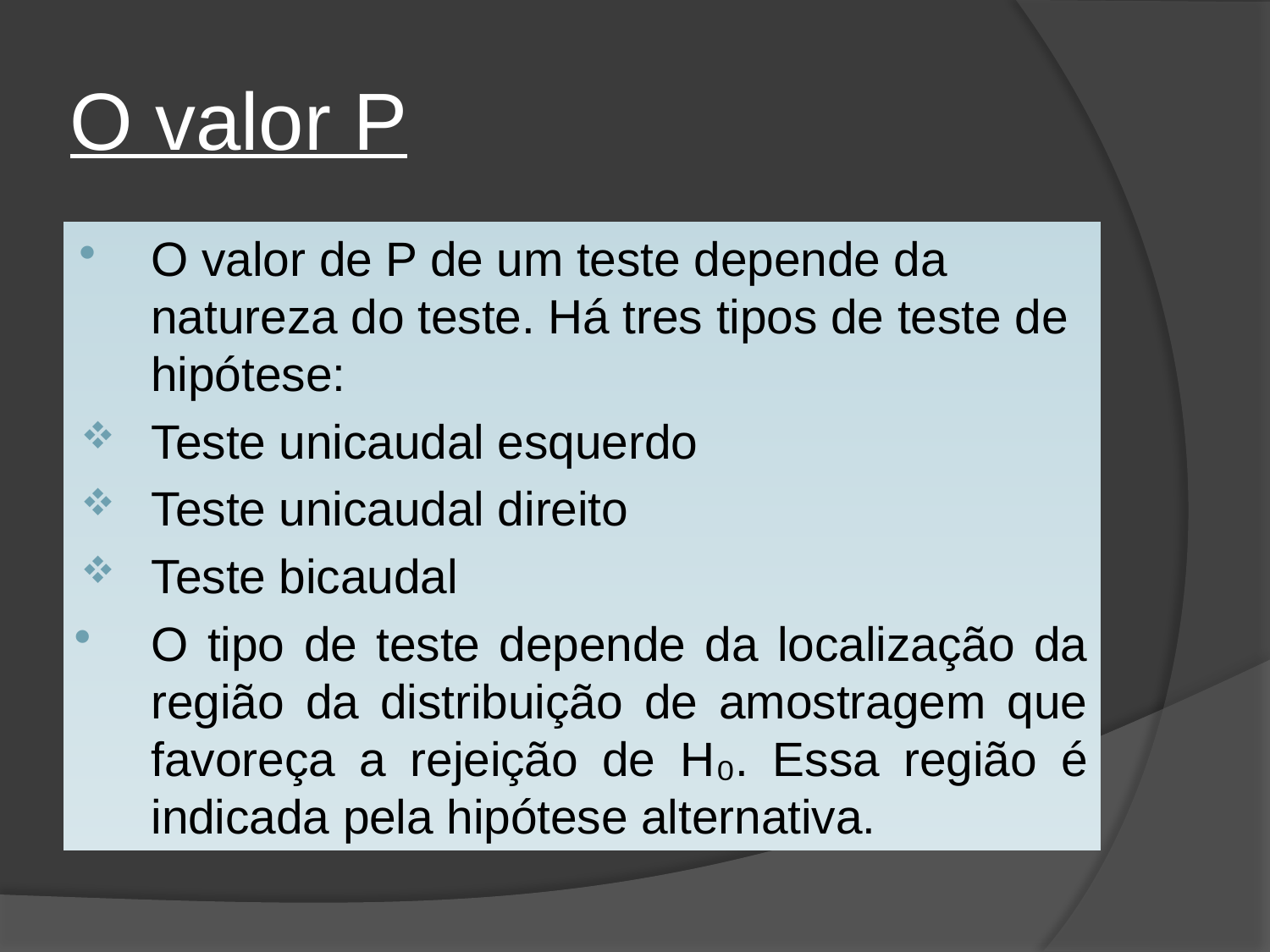

# O valor P
O valor de P de um teste depende da natureza do teste. Há tres tipos de teste de hipótese:
Teste unicaudal esquerdo
Teste unicaudal direito
Teste bicaudal
O tipo de teste depende da localização da região da distribuição de amostragem que favoreça a rejeição de H₀. Essa região é indicada pela hipótese alternativa.